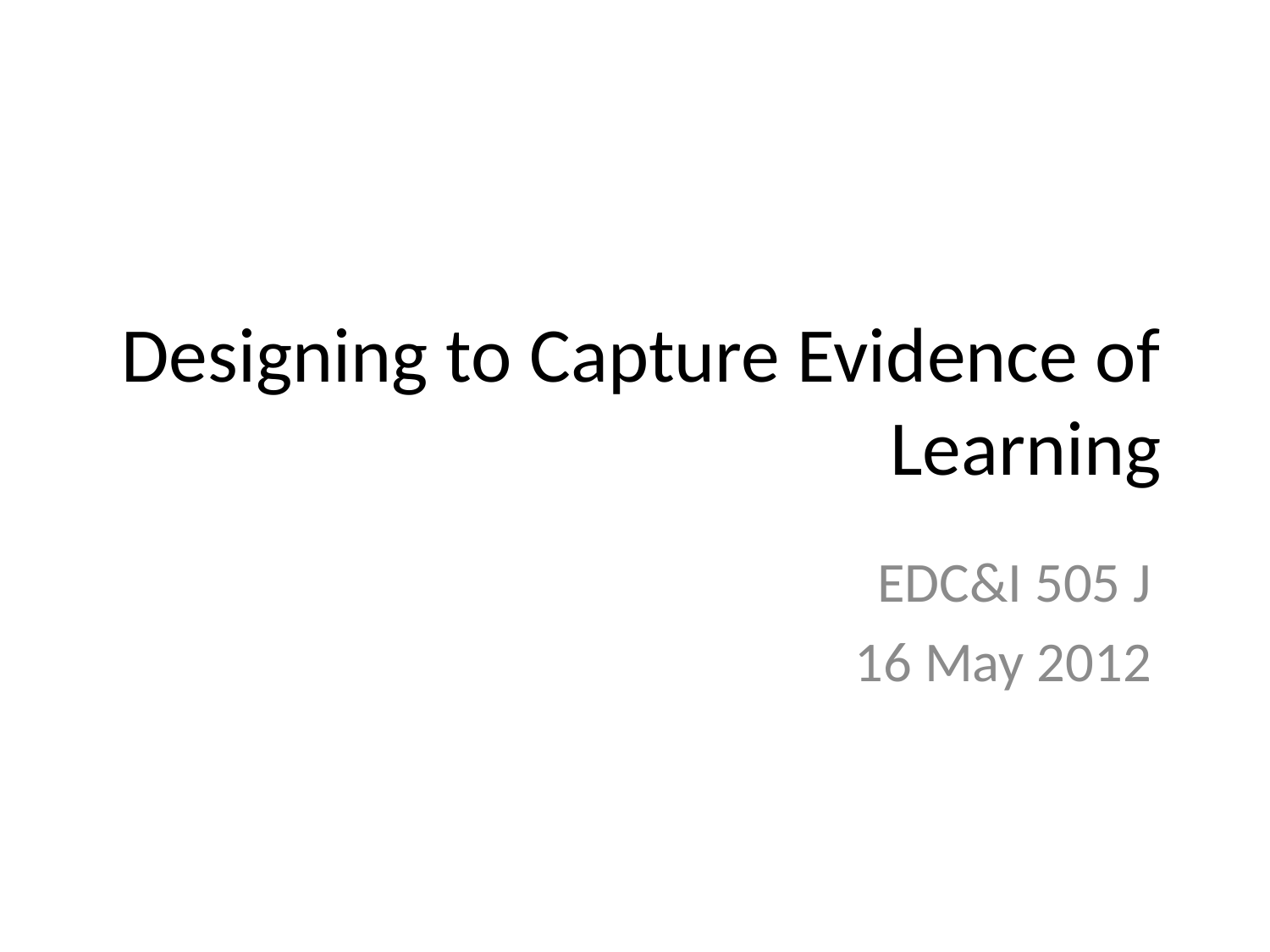

# Designing to Capture Evidence of Learning
EDC&I 505 J
16 May 2012